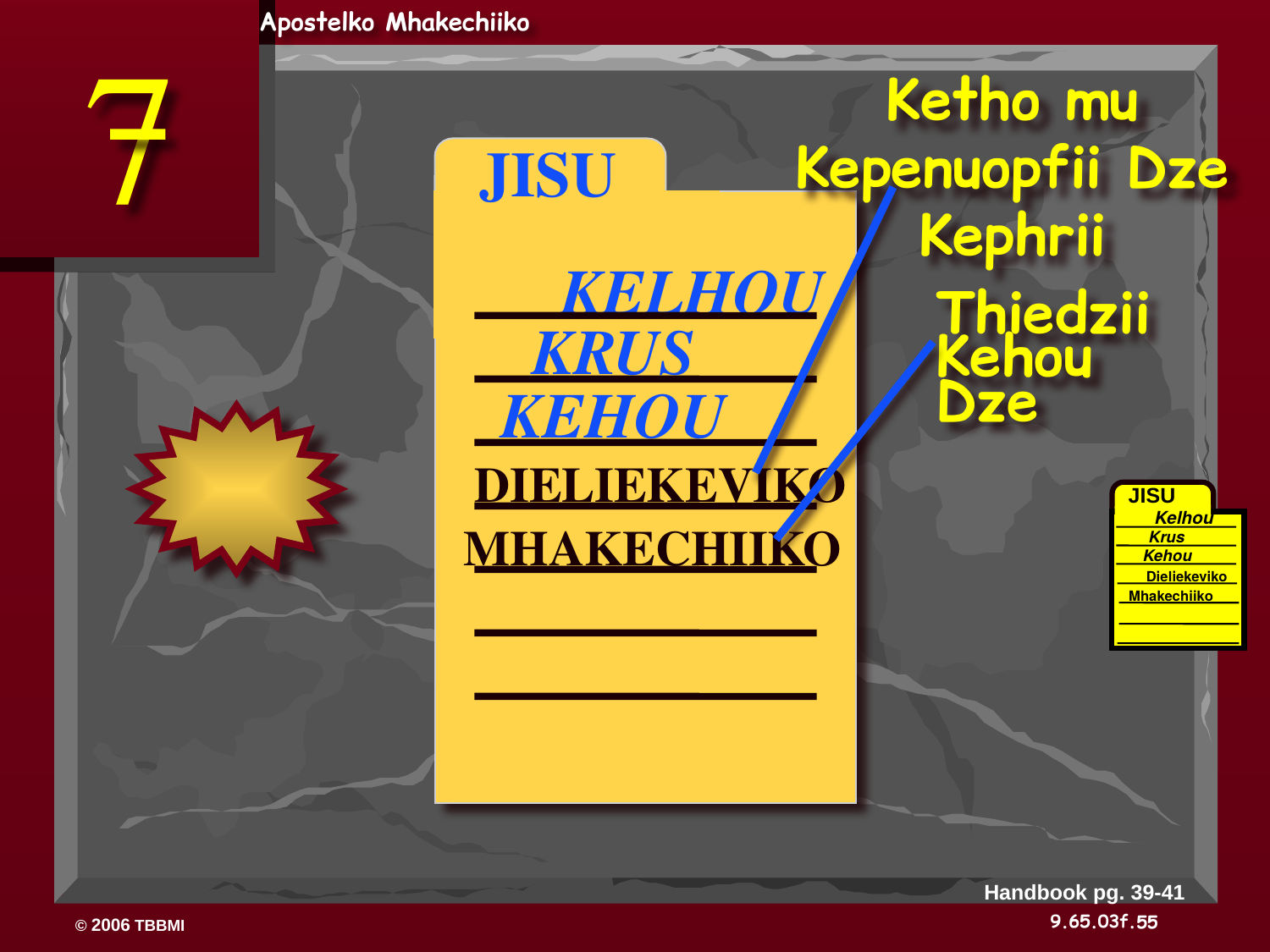

Apostelko Mhakechiiko
7

Ketho mu
Kepenuopfii Dze
Kephrii

     JISU

KELHOU
Thiedzii
Kehou
Dze

KRUS

KEHOU

DIELIEKEVIKO
JISU

Kelhou

MHAKECHIIKO

Krus

Kehou

Dieliekeviko

Mhakechiiko

Handbook pg. 39-41
55